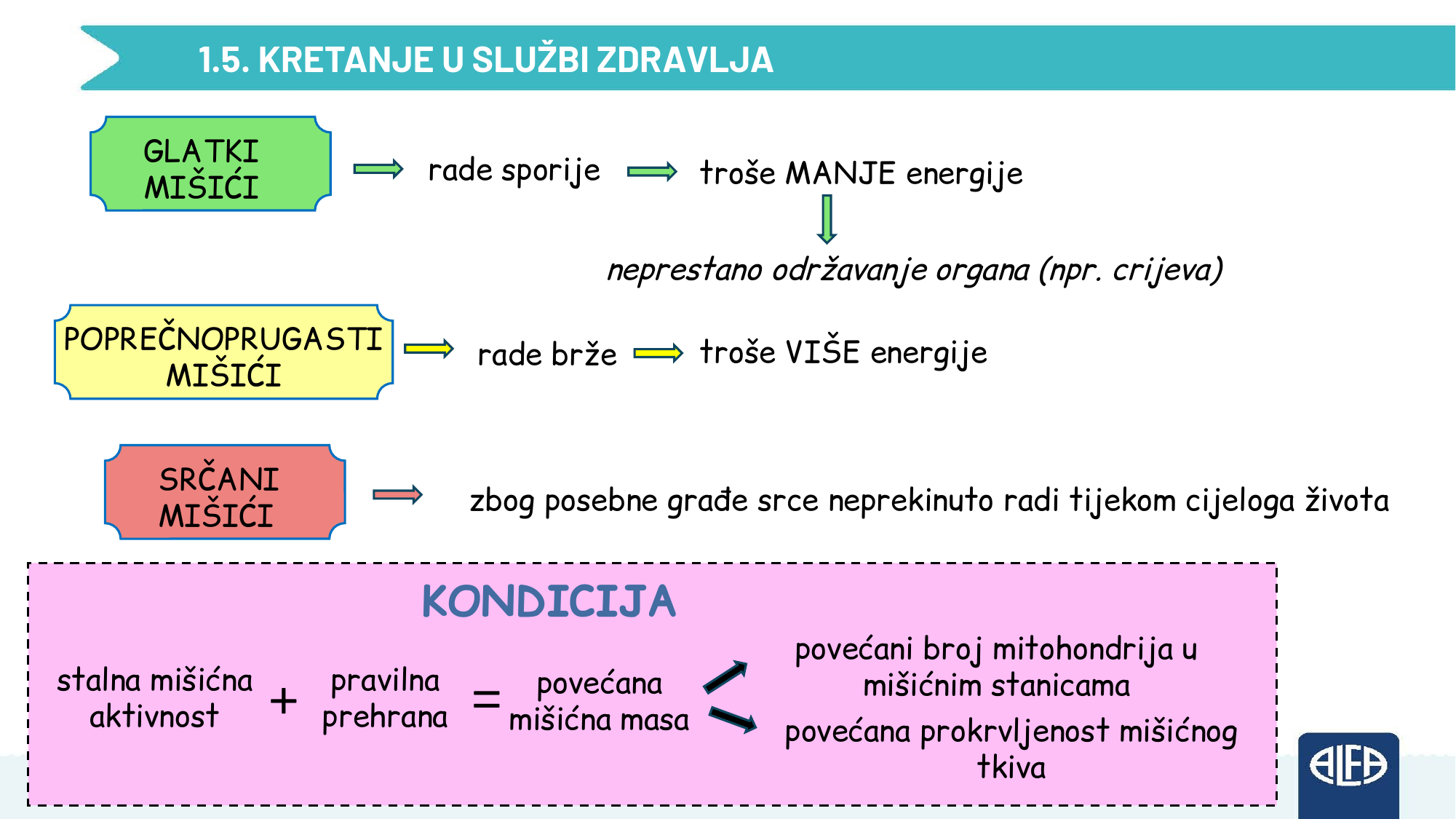

1.5. KRETANJE U SLUŽBI ZDRAVLJA

GLATKI MIŠIĆI
rade sporije
troše MANJE energije

neprestano održavanje organa (npr. crijeva)

POPREČNOPRUGASTI MIŠIĆI
troše VIŠE energije
rade brže

SRČANI MIŠIĆI
zbog posebne građe srce neprekinuto radi tijekom cijeloga života

KONDICIJA
povećani broj mitohondrija u mišićnim stanicama
=
+
stalna mišićna aktivnost
pravilna prehrana
povećana mišićna masa

povećana prokrvljenost mišićnog tkiva